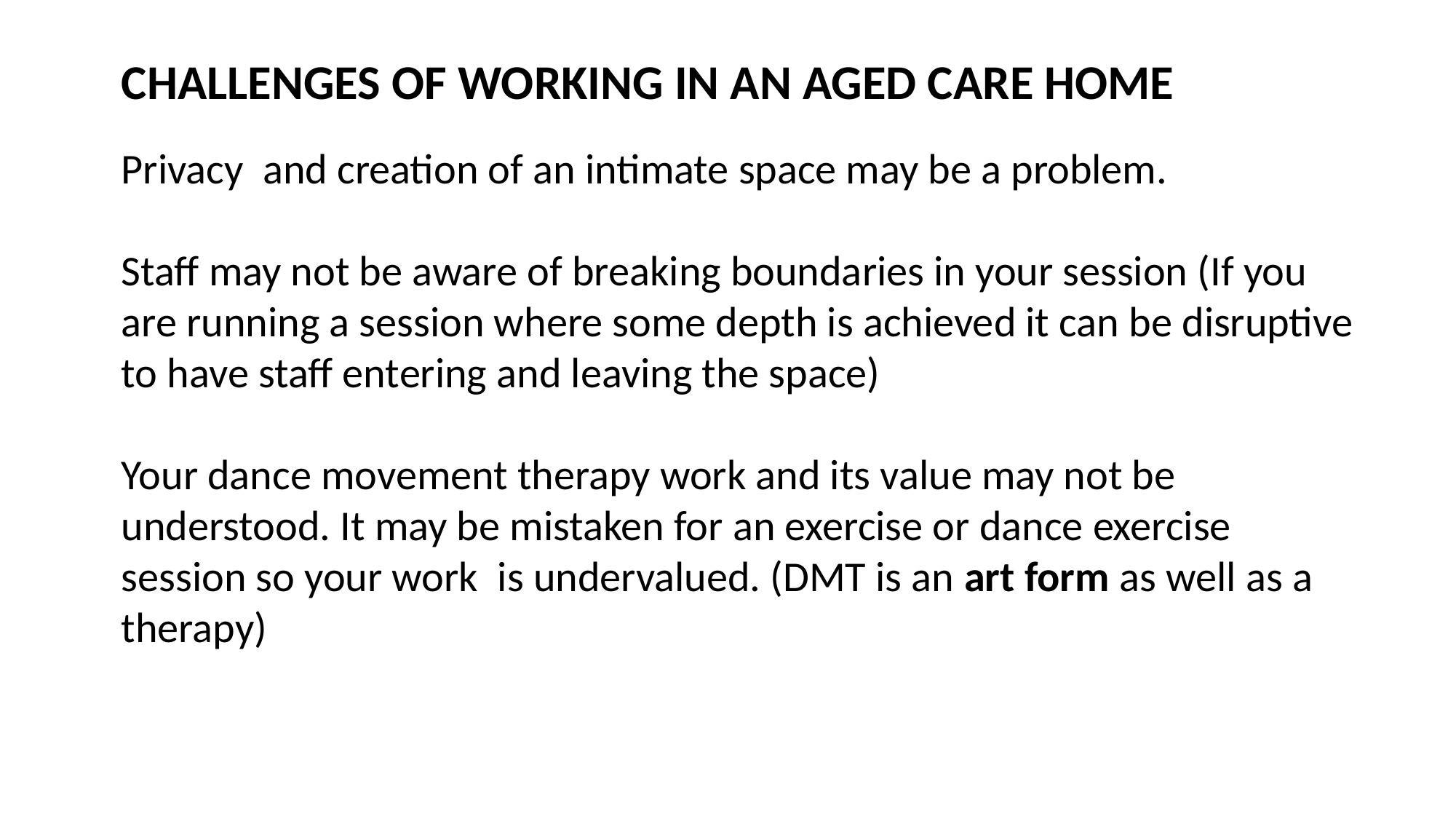

CHALLENGES OF WORKING IN AN AGED CARE HOME

Privacy  and creation of an intimate space may be a problem.

Staff may not be aware of breaking boundaries in your session (If you are running a session where some depth is achieved it can be disruptive to have staff entering and leaving the space)

Your dance movement therapy work and its value may not be understood. It may be mistaken for an exercise or dance exercise session so your work  is undervalued. (DMT is an art form as well as a therapy)